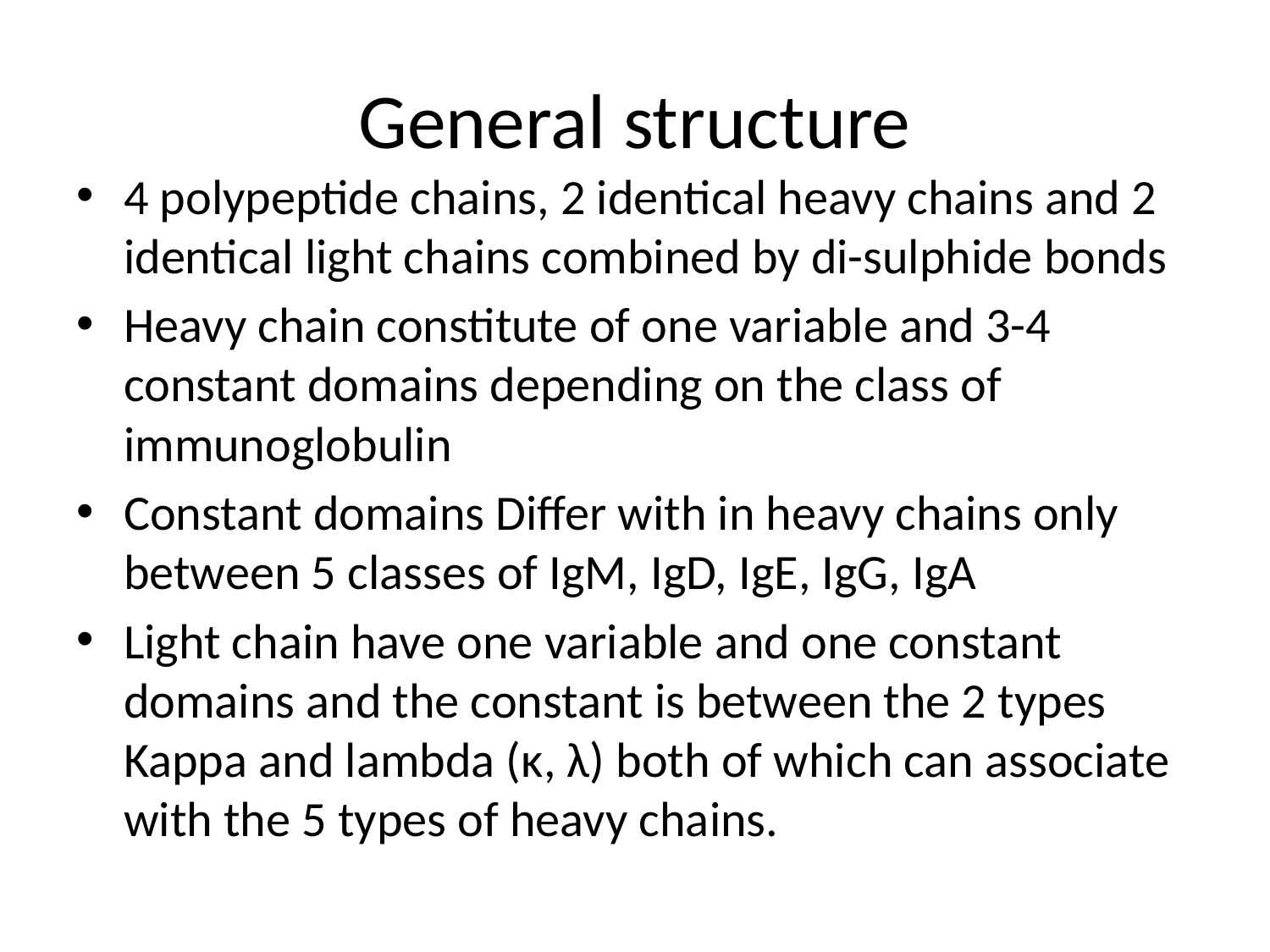

# General structure
4 polypeptide chains, 2 identical heavy chains and 2 identical light chains combined by di-sulphide bonds
Heavy chain constitute of one variable and 3-4 constant domains depending on the class of immunoglobulin
Constant domains Differ with in heavy chains only between 5 classes of IgM, IgD, IgE, IgG, IgA
Light chain have one variable and one constant domains and the constant is between the 2 types Kappa and lambda (κ, λ) both of which can associate with the 5 types of heavy chains.